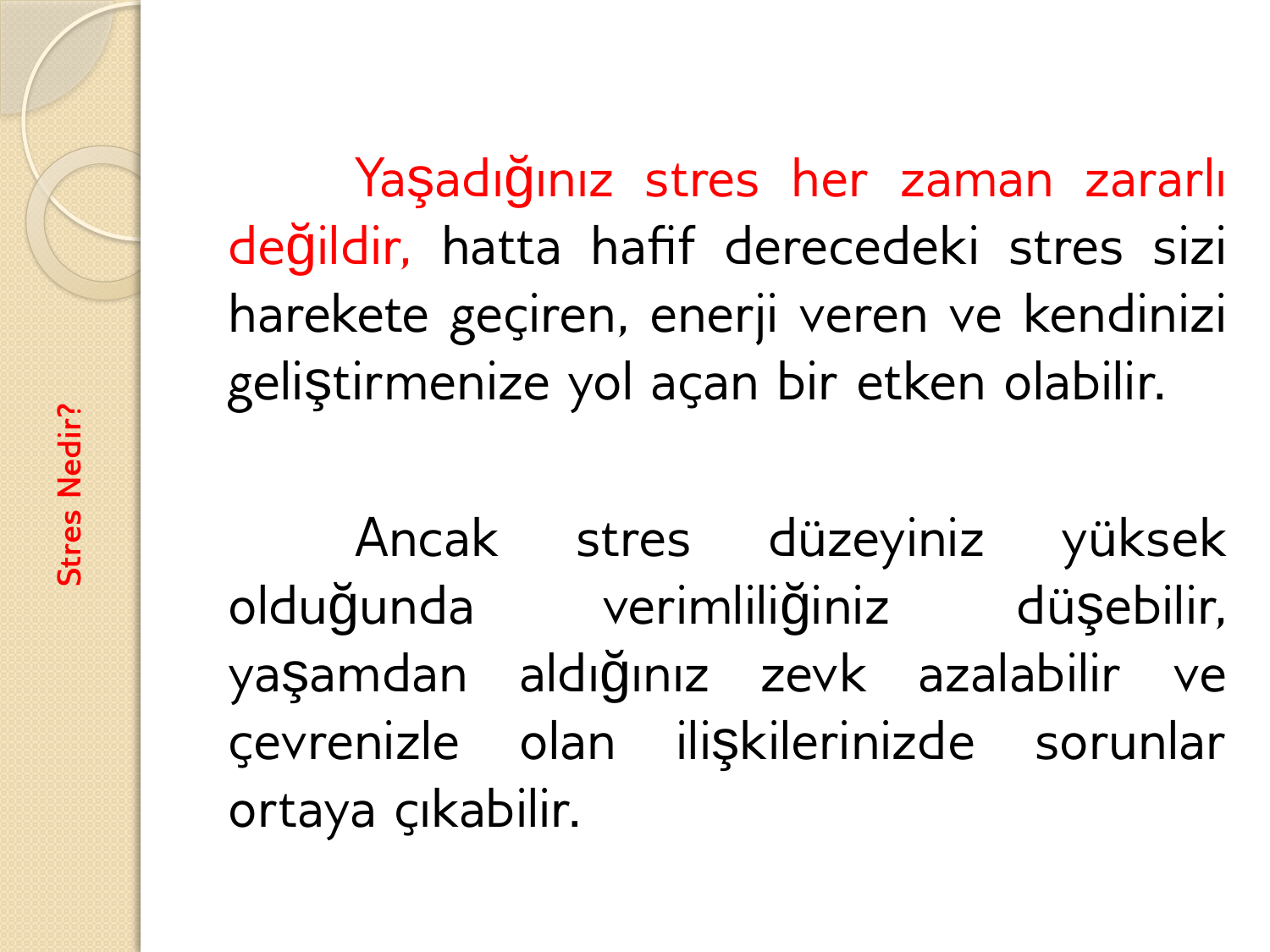

Yaşadığınız stres her zaman zararlı değildir, hatta hafif derecedeki stres sizi harekete geçiren, enerji veren ve kendinizi geliştirmenize yol açan bir etken olabilir.

		Ancak stres düzeyiniz yüksek olduğunda verimliliğiniz düşebilir, yaşamdan aldığınız zevk azalabilir ve çevrenizle olan ilişkilerinizde sorunlar ortaya çıkabilir.

# Stres Nedir?